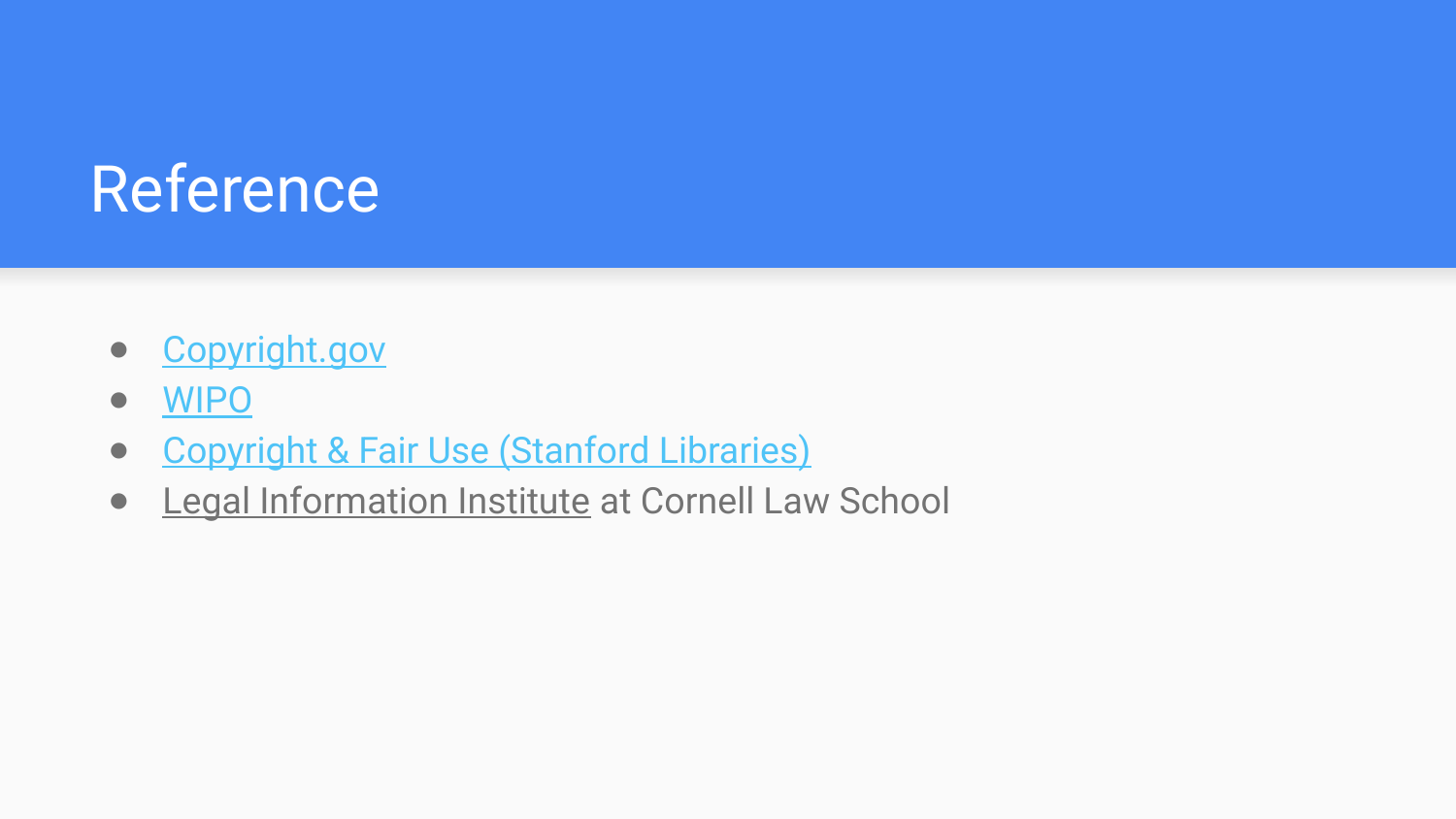

# Reference
Copyright.gov
WIPO
Copyright & Fair Use (Stanford Libraries)
Legal Information Institute at Cornell Law School